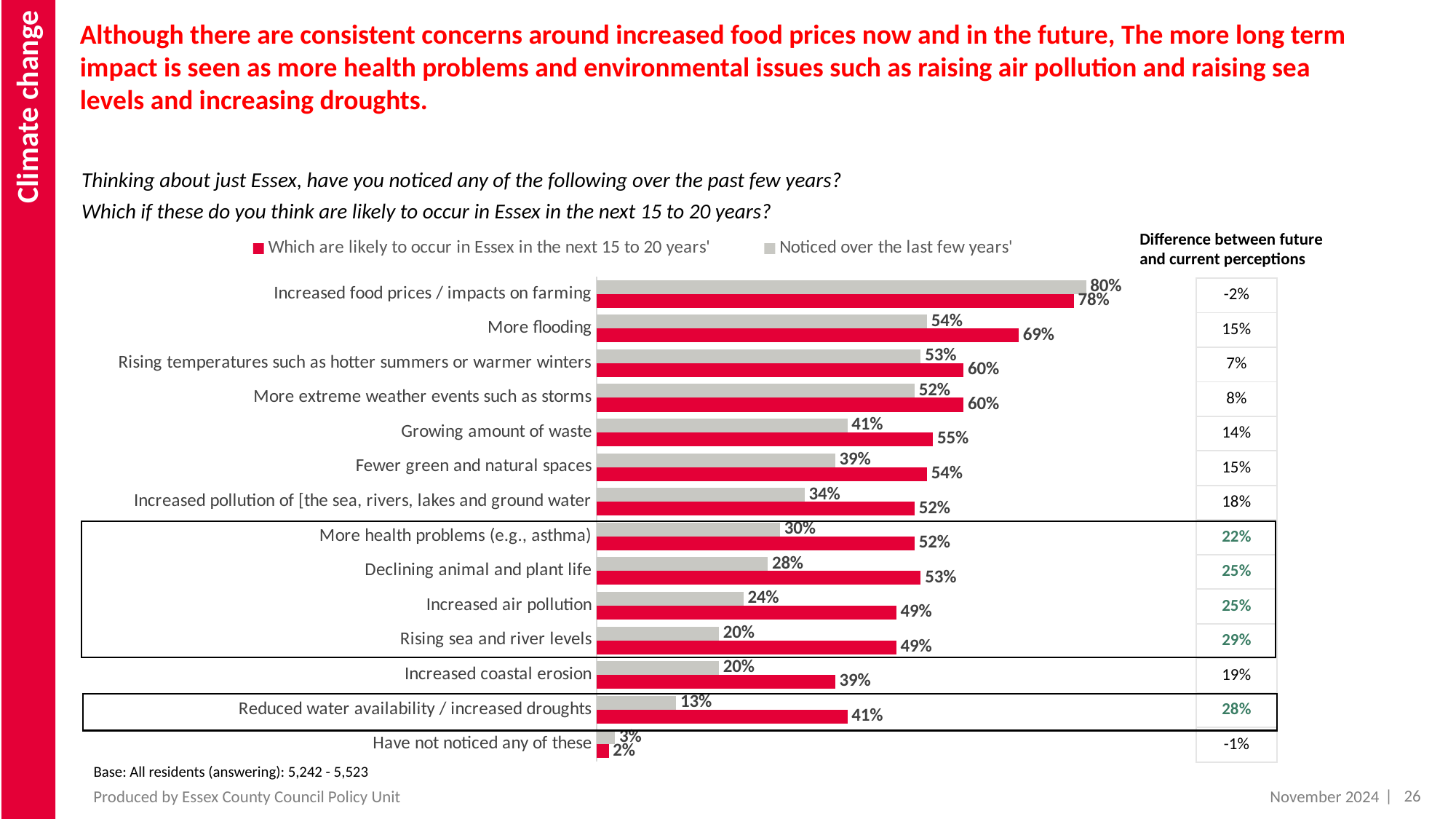

Climate change
Although there are consistent concerns around increased food prices now and in the future, The more long term impact is seen as more health problems and environmental issues such as raising air pollution and raising sea levels and increasing droughts.
Thinking about just Essex, have you noticed any of the following over the past few years?
Which if these do you think are likely to occur in Essex in the next 15 to 20 years?

### Chart

| Category | Noticed over the last few years' | Which are likely to occur in Essex in the next 15 to 20 years' |
|---|---|---|
| Increased food prices / impacts on farming | 0.8 | 0.78 |
| More flooding | 0.54 | 0.69 |
| Rising temperatures such as hotter summers or warmer winters | 0.53 | 0.6 |
| More extreme weather events such as storms | 0.52 | 0.6 |
| Growing amount of waste | 0.41 | 0.55 |
| Fewer green and natural spaces | 0.39 | 0.54 |
| Increased pollution of [the sea, rivers, lakes and ground water | 0.34 | 0.52 |
| More health problems (e.g., asthma) | 0.3 | 0.52 |
| Declining animal and plant life | 0.28 | 0.53 |
| Increased air pollution | 0.24 | 0.49 |
| Rising sea and river levels | 0.2 | 0.49 |
| Increased coastal erosion | 0.2 | 0.39 |
| Reduced water availability / increased droughts | 0.13 | 0.41 |
| Have not noticed any of these | 0.03 | 0.02 |
Difference between future and current perceptions
| -2% |
| --- |
| 15% |
| 7% |
| 8% |
| 14% |
| 15% |
| 18% |
| 22% |
| 25% |
| 25% |
| 29% |
| 19% |
| 28% |
| -1% |

Base: All residents (answering): 5,242 - 5,523
|   26
Produced by Essex County Council Policy Unit
November 2024